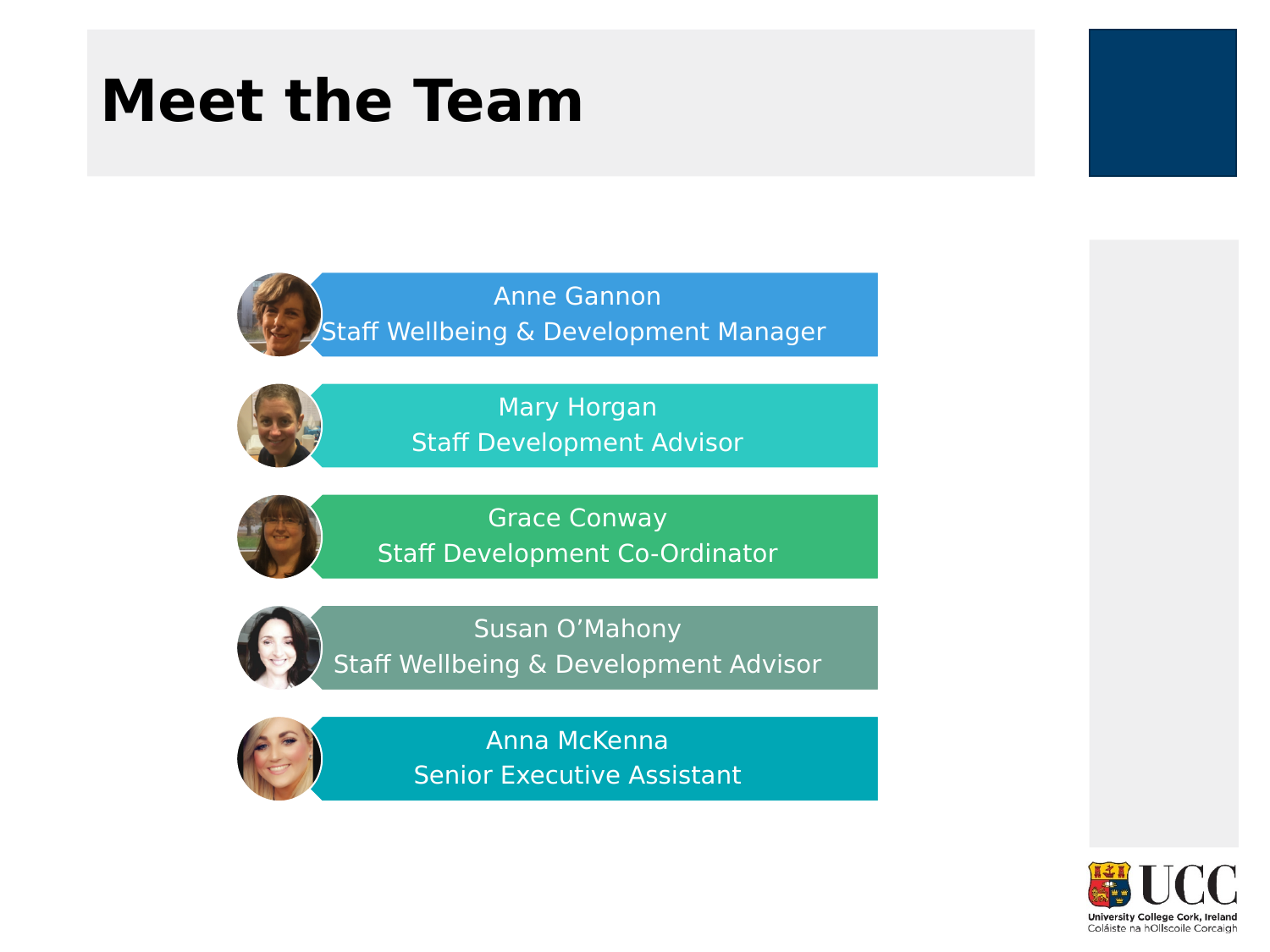

# Meet the Team
Anne Gannon
Staff Wellbeing & Development Manager
Mary Horgan
Staff Development Advisor
Grace Conway
Staff Development Co-Ordinator
Susan O’Mahony
Staff Wellbeing & Development Advisor
Anna McKenna
Senior Executive Assistant